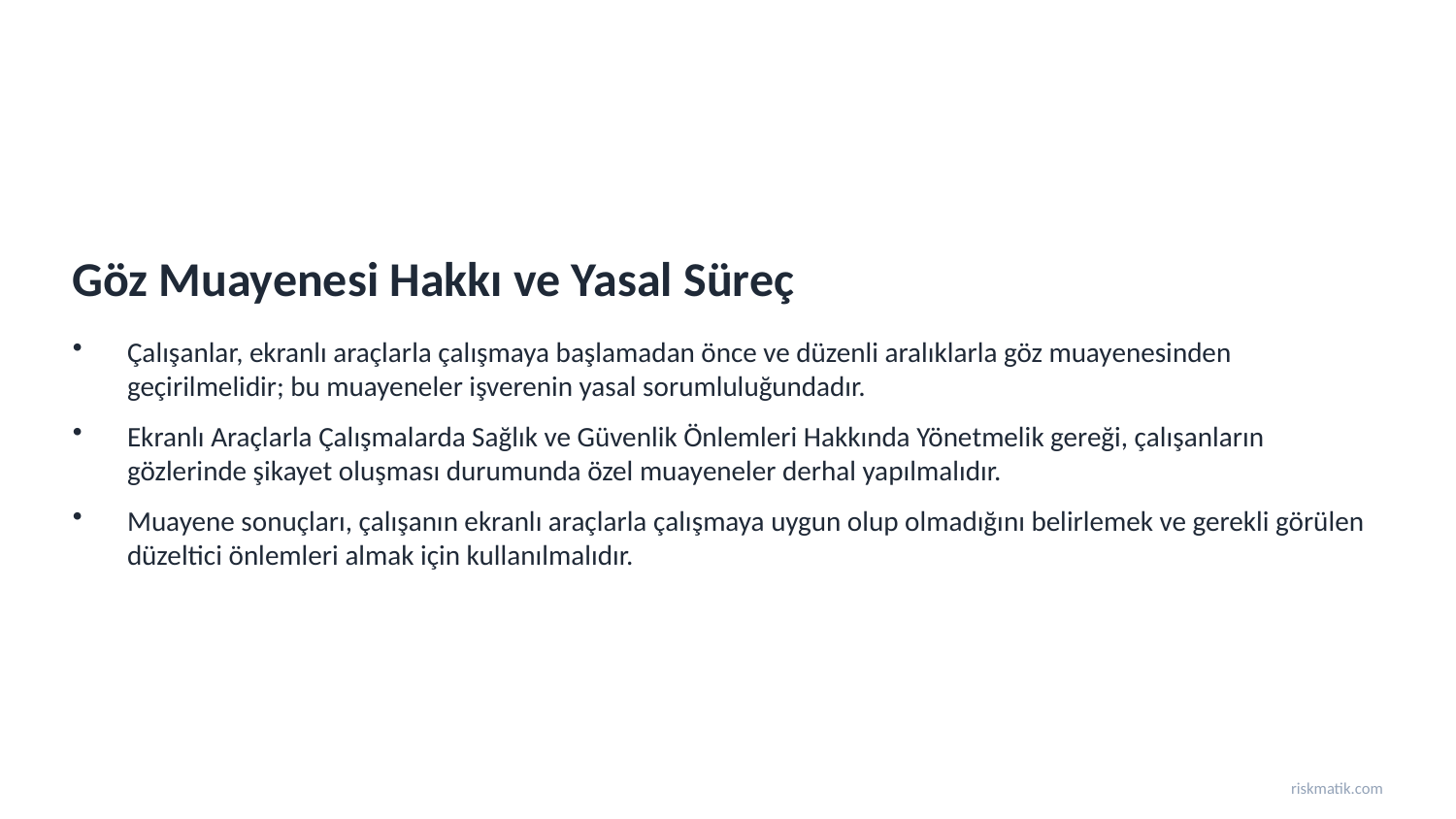

Göz Muayenesi Hakkı ve Yasal Süreç
Çalışanlar, ekranlı araçlarla çalışmaya başlamadan önce ve düzenli aralıklarla göz muayenesinden geçirilmelidir; bu muayeneler işverenin yasal sorumluluğundadır.
Ekranlı Araçlarla Çalışmalarda Sağlık ve Güvenlik Önlemleri Hakkında Yönetmelik gereği, çalışanların gözlerinde şikayet oluşması durumunda özel muayeneler derhal yapılmalıdır.
Muayene sonuçları, çalışanın ekranlı araçlarla çalışmaya uygun olup olmadığını belirlemek ve gerekli görülen düzeltici önlemleri almak için kullanılmalıdır.
riskmatik.com